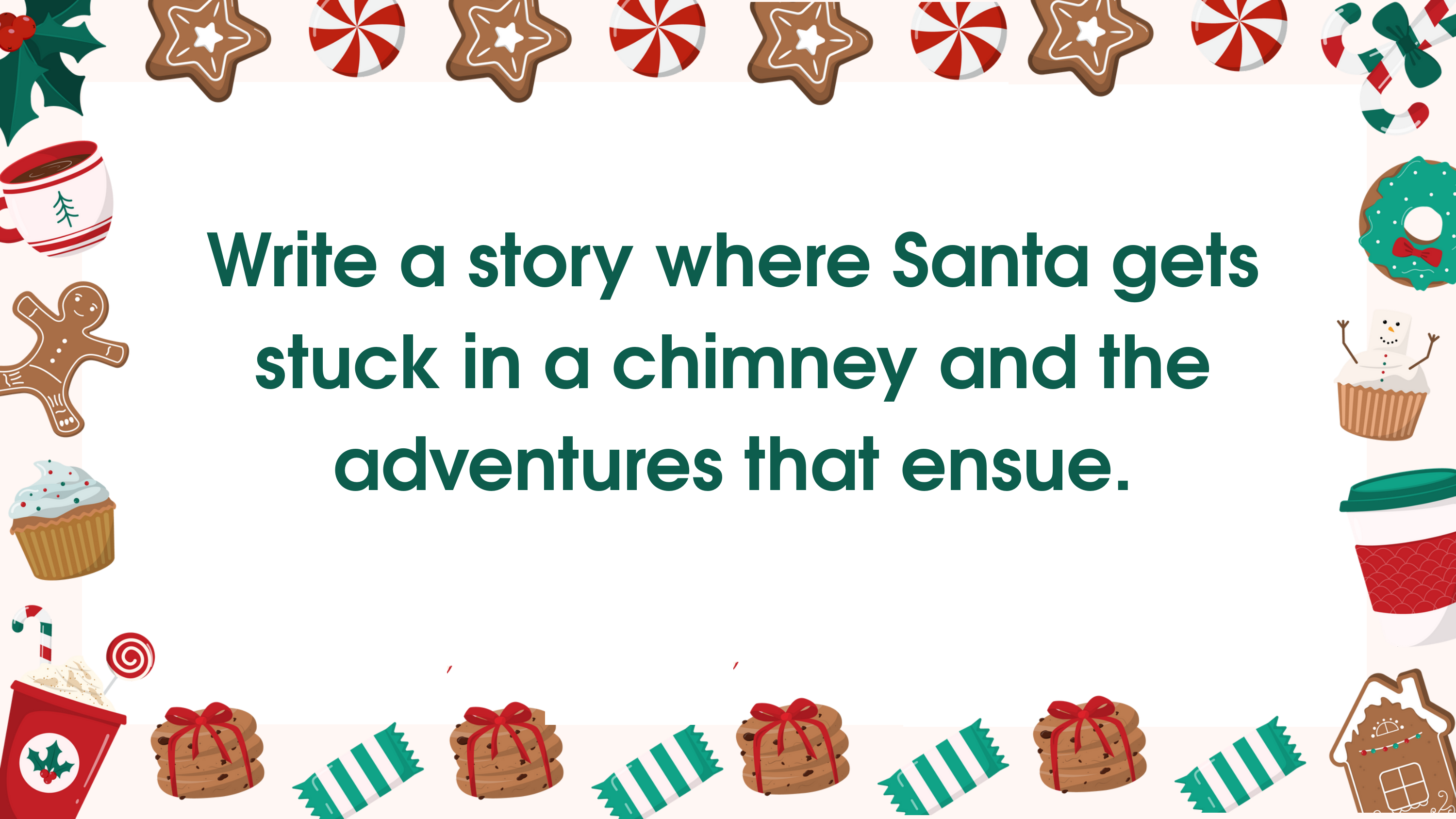

Write a story where Santa gets stuck in a chimney and the adventures that ensue.